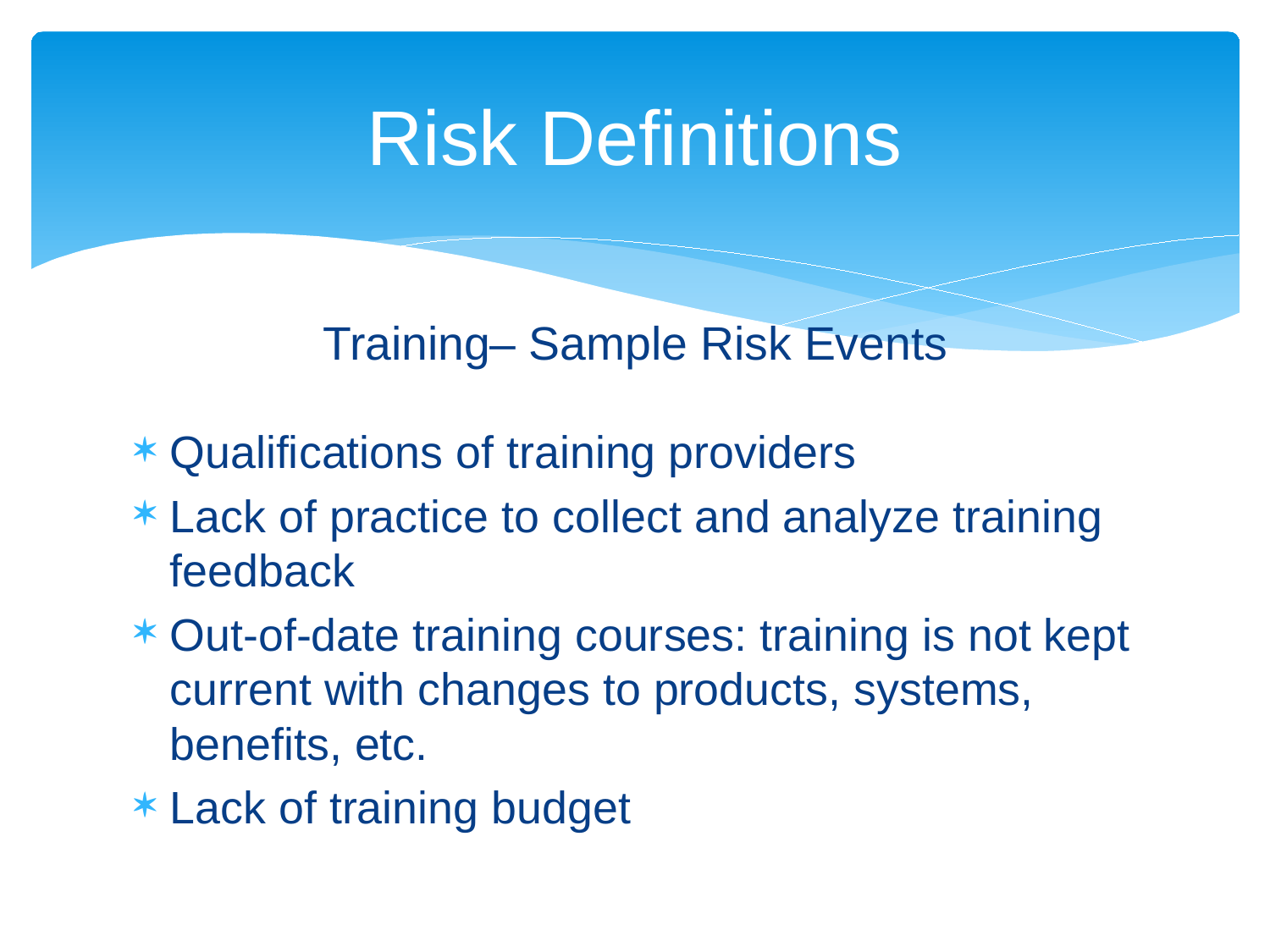

# Risk Definitions
Training– Sample Risk Events

Qualifications of training providers
Lack of practice to collect and analyze training feedback
Out-of-date training courses: training is not kept current with changes to products, systems, benefits, etc.
Lack of training budget